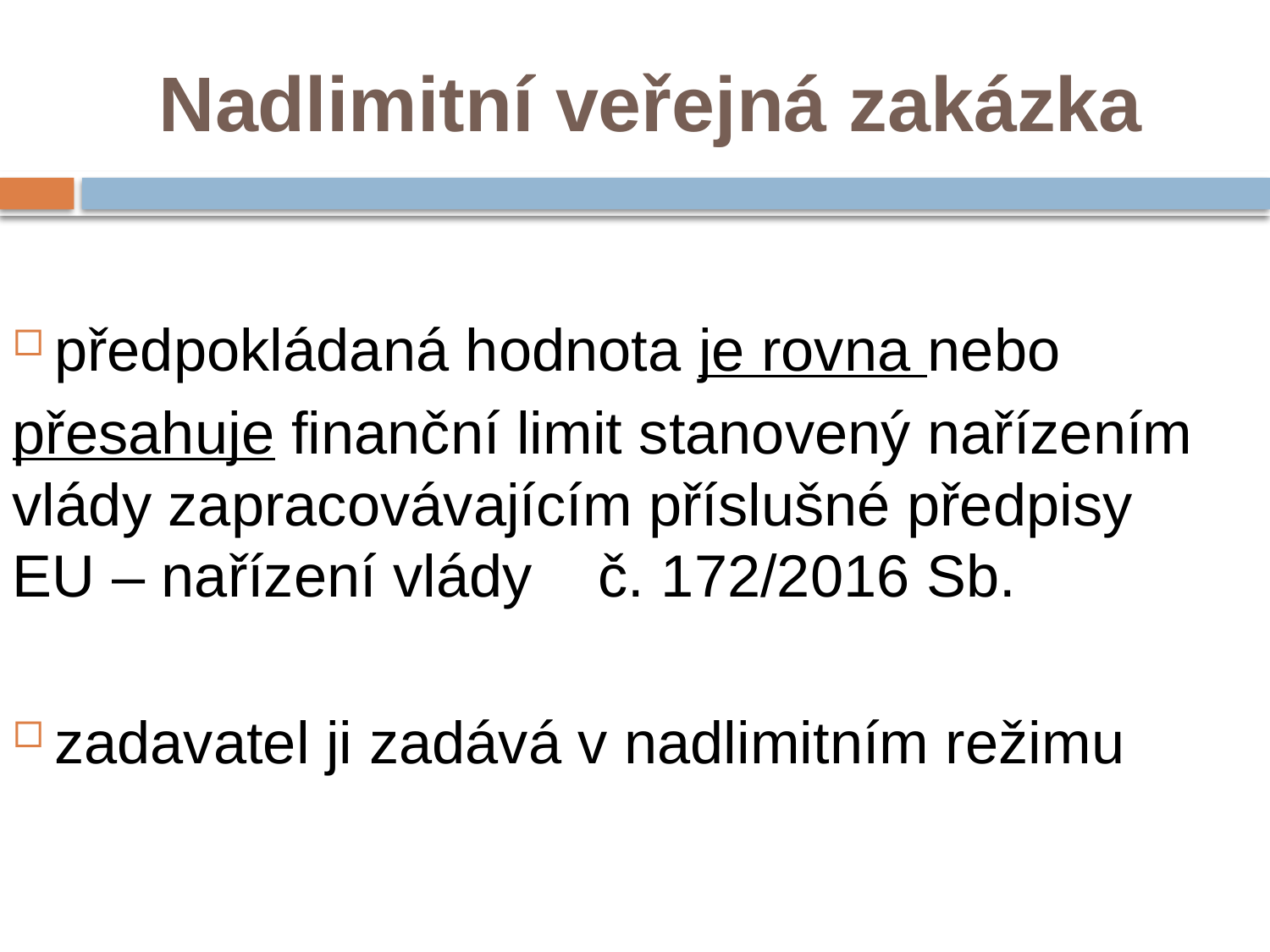

# Nadlimitní veřejná zakázka

předpokládaná hodnota je rovna nebo
přesahuje finanční limit stanovený nařízením vlády zapracovávajícím příslušné předpisy EU – nařízení vlády    č. 172/2016 Sb.

zadavatel ji zadává v nadlimitním režimu